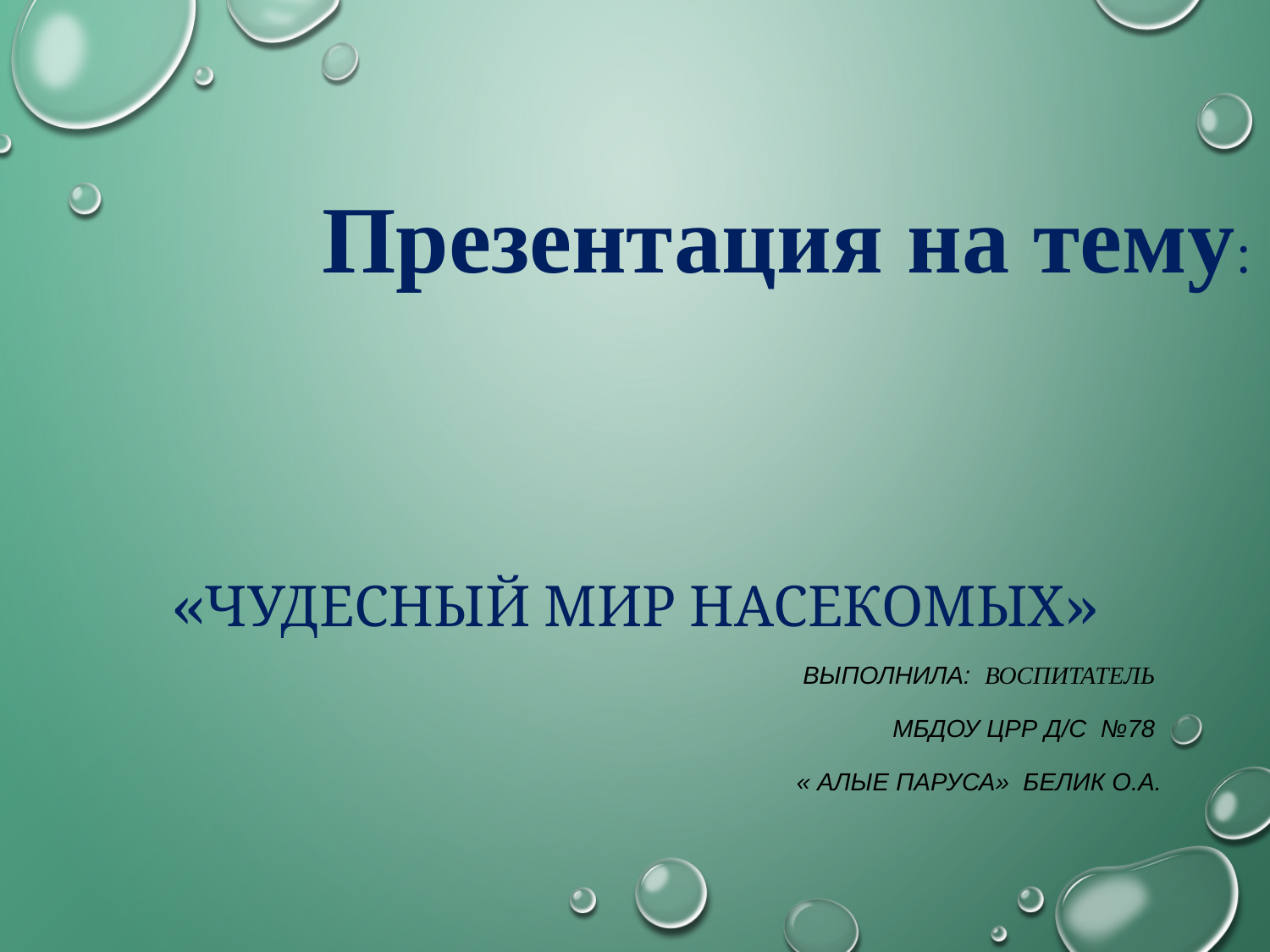

Презентация на тему:
# «Чудесный мир насекомых»
Выполнила:  воспитатель
  МбдОу ЦРР д/с  №78
« Алые паруса»  Белик О.А.